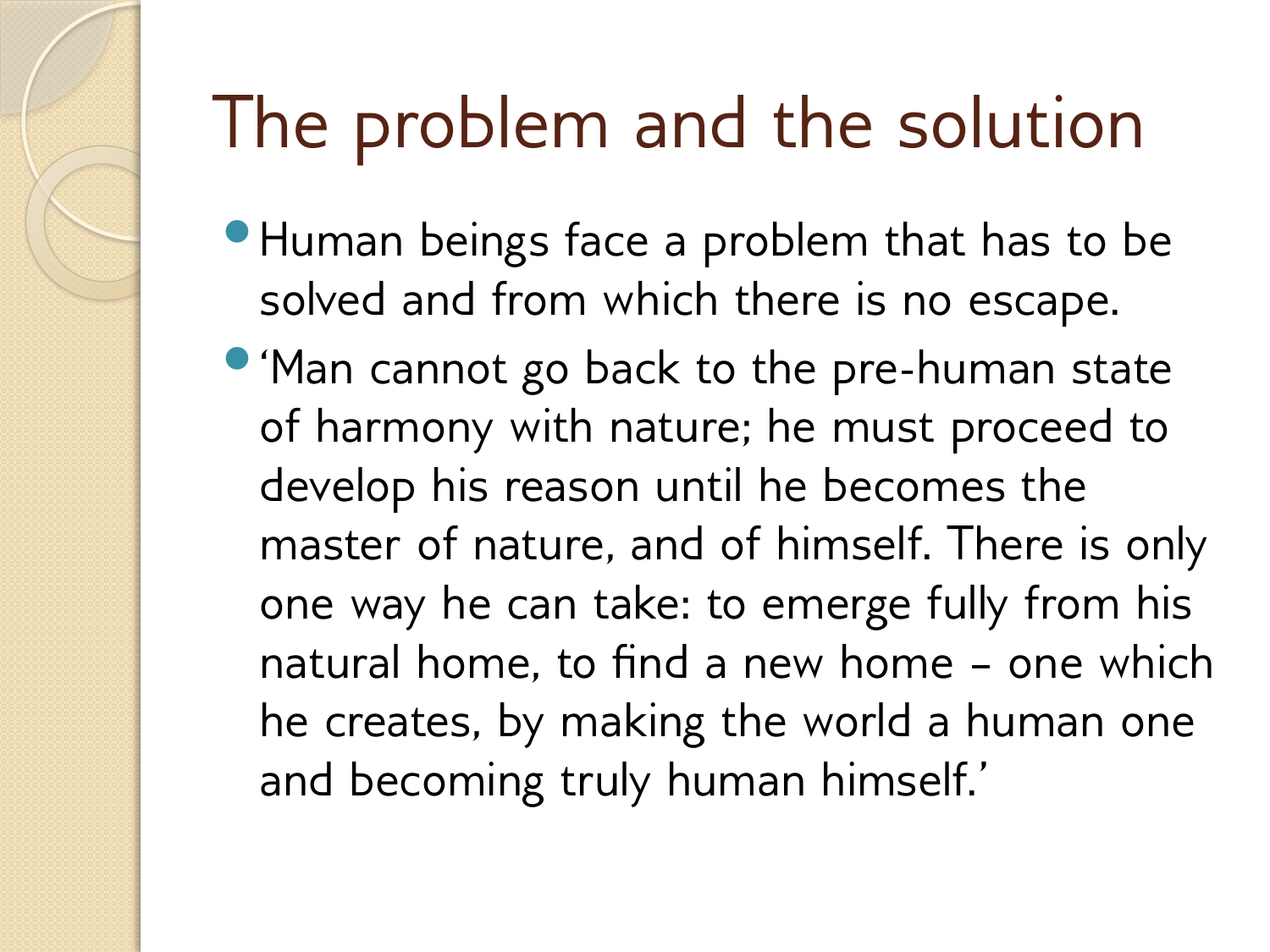

# The problem and the solution
Human beings face a problem that has to be solved and from which there is no escape.
‘Man cannot go back to the pre-human state of harmony with nature; he must proceed to develop his reason until he becomes the master of nature, and of himself. There is only one way he can take: to emerge fully from his natural home, to find a new home – one which he creates, by making the world a human one and becoming truly human himself.’